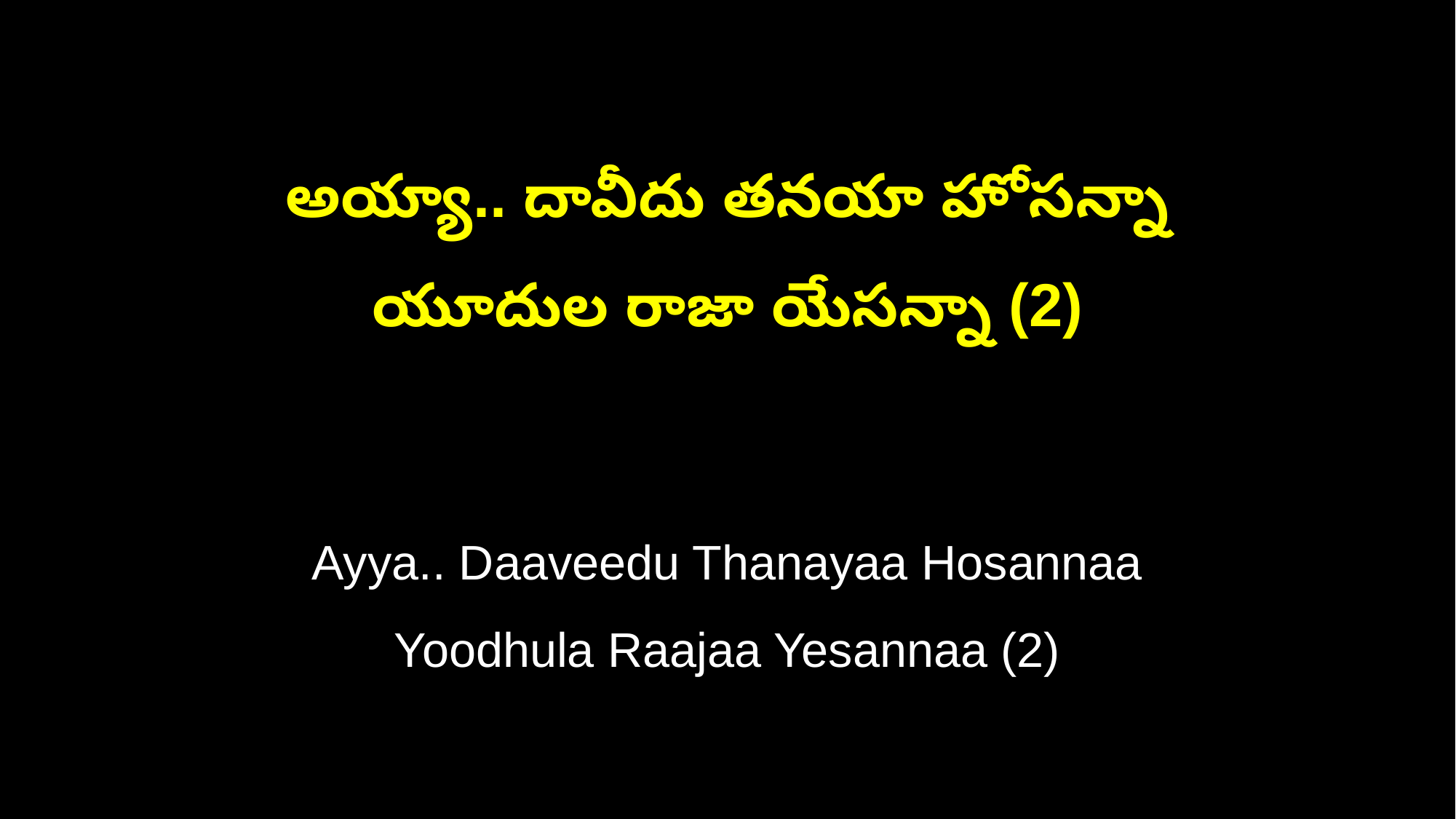

అయ్యా.. దావీదు తనయా హోసన్నా
యూదుల రాజా యేసన్నా (2)
Ayya.. Daaveedu Thanayaa Hosannaa
Yoodhula Raajaa Yesannaa (2)